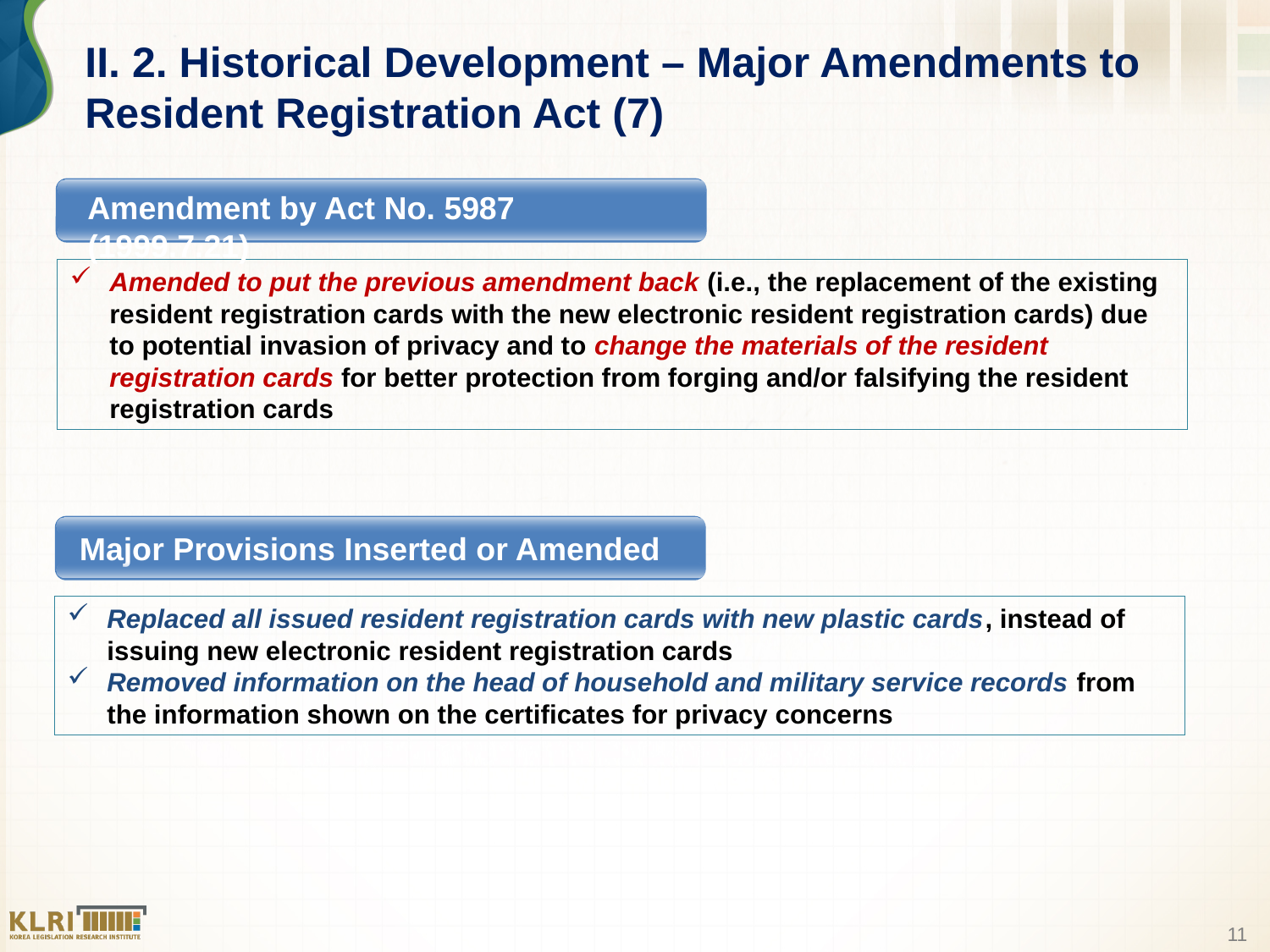

II. 2. Historical Development – Major Amendments to Resident Registration Act (7)

Amendment by Act No. 5987 (1999.7.21)
Amended to put the previous amendment back (i.e., the replacement of the existing resident registration cards with the new electronic resident registration cards) due to potential invasion of privacy and to change the materials of the resident registration cards for better protection from forging and/or falsifying the resident registration cards
 Major Provisions Inserted or Amended

Replaced all issued resident registration cards with new plastic cards, instead of issuing new electronic resident registration cards
Removed information on the head of household and military service records from the information shown on the certificates for privacy concerns
11